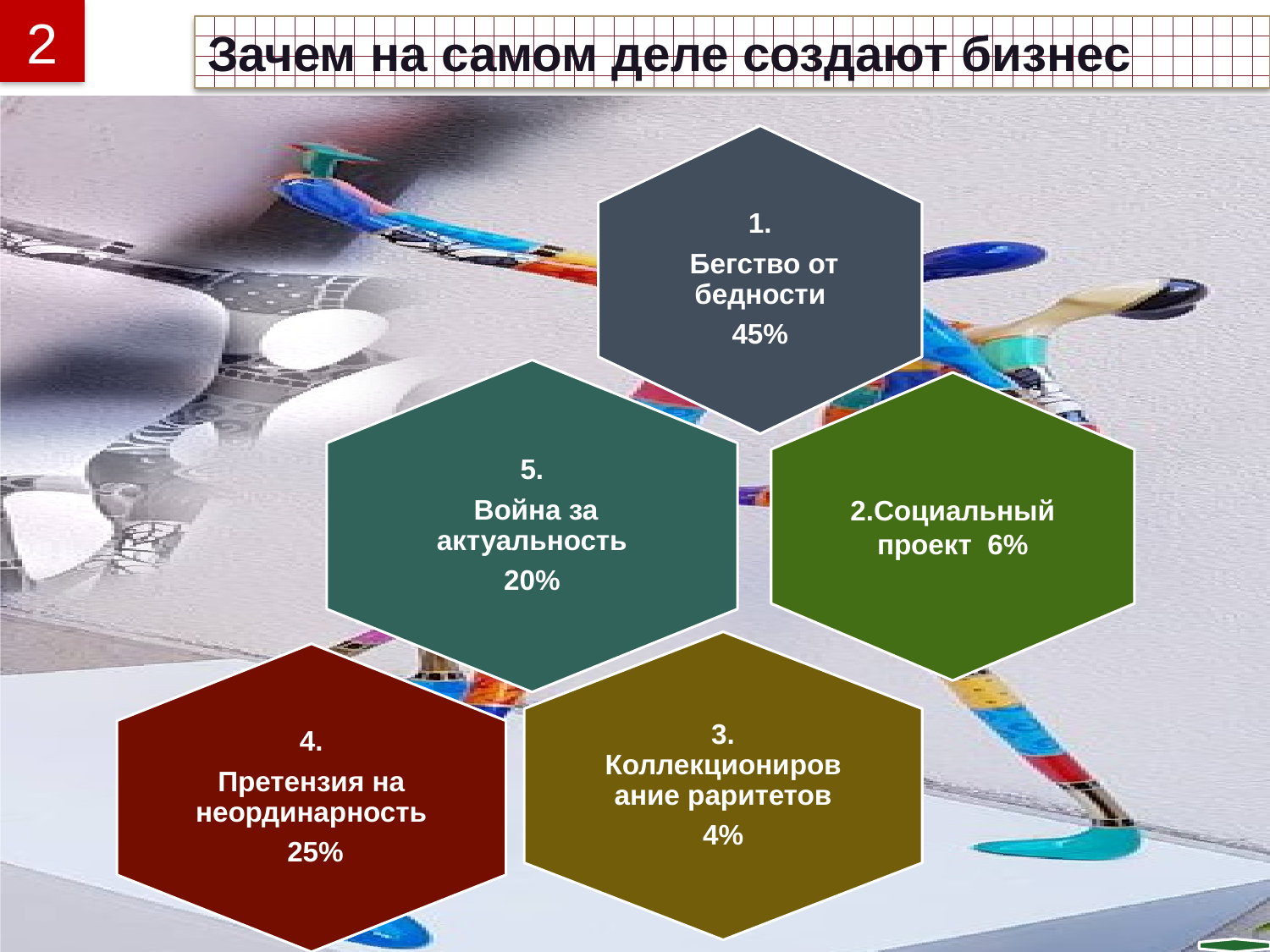

2
Зачем на самом деле создают бизнес
1.
 Бегство от бедности
45%

5.
 Война за актуальность
20%

2.Социальный проект  6%
3. Коллекционирование раритетов
4%

4.
Претензия на неординарность
 25%
4